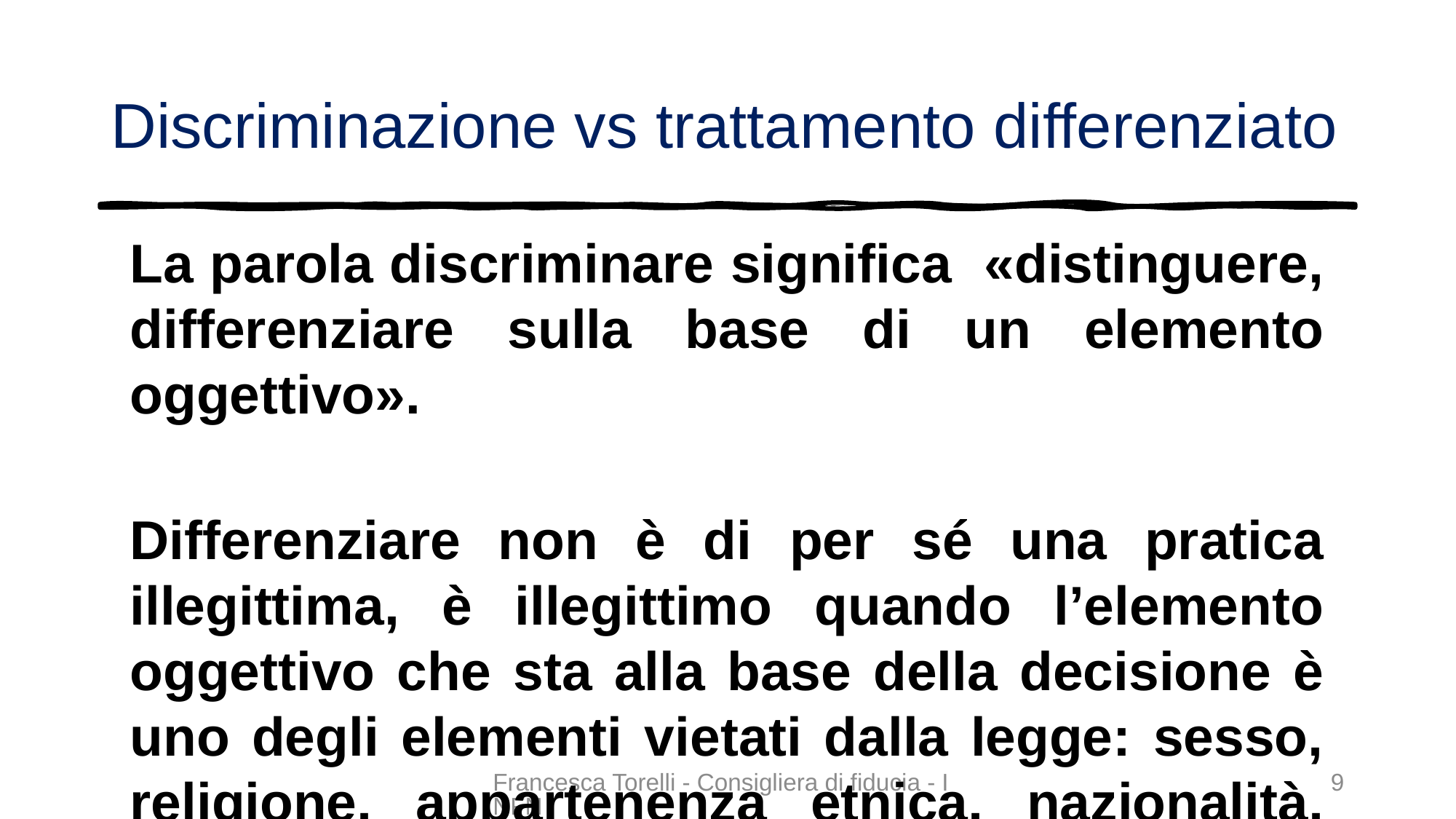

# Discriminazione vs trattamento differenziato
La parola discriminare significa  «distinguere, differenziare sulla base di un elemento oggettivo».

Differenziare non è di per sé una pratica illegittima, è illegittimo quando l’elemento oggettivo che sta alla base della decisione è uno degli elementi vietati dalla legge: sesso, religione, appartenenza etnica, nazionalità, iscrizione al sindacato, ideologia politica, età, condizioni personali (disabilità), censo.

Francesca Torelli - Consigliera di fiducia - INFN
9